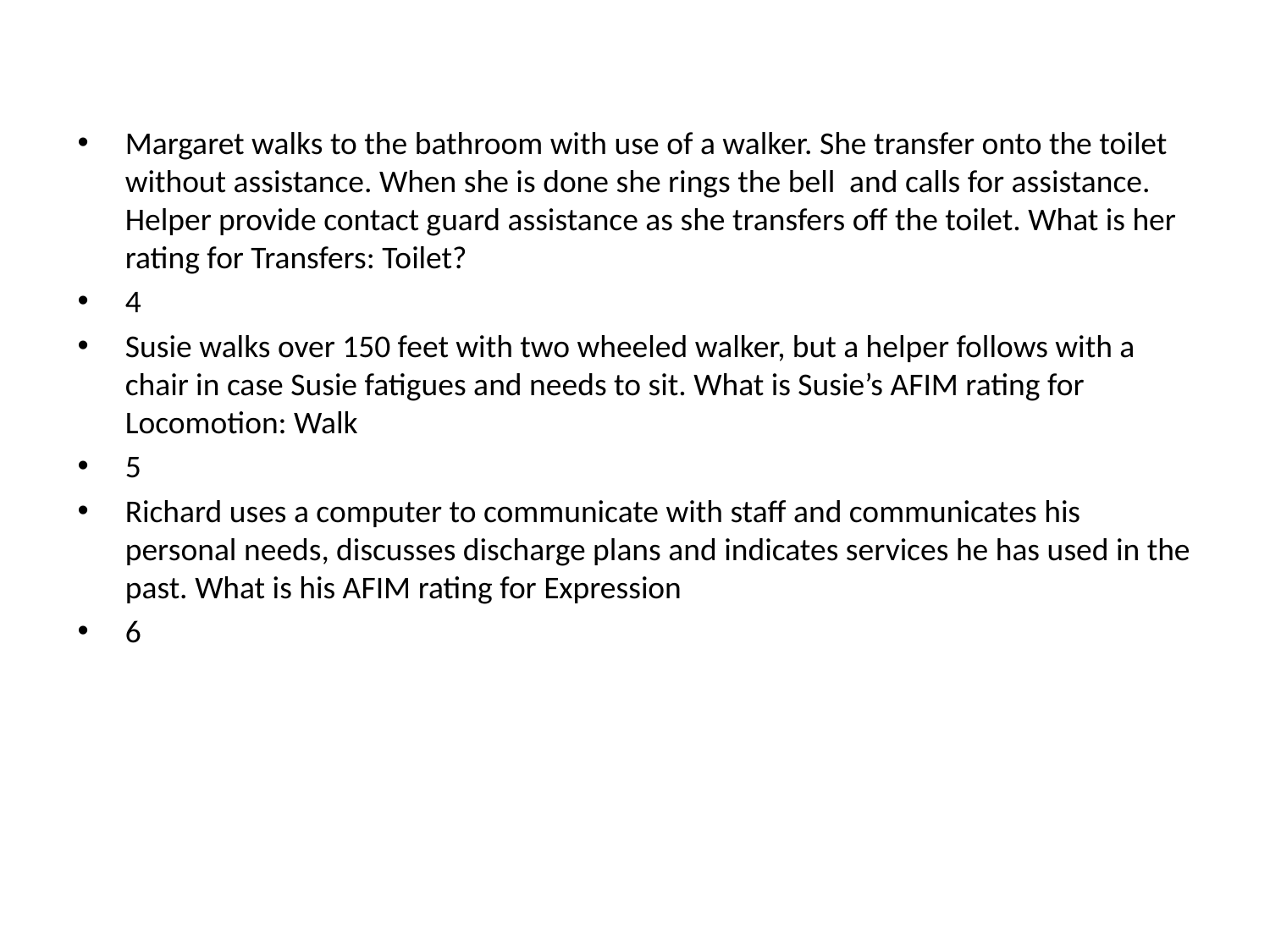

Margaret walks to the bathroom with use of a walker. She transfer onto the toilet without assistance. When she is done she rings the bell  and calls for assistance. Helper provide contact guard assistance as she transfers off the toilet. What is her rating for Transfers: Toilet?
4
Susie walks over 150 feet with two wheeled walker, but a helper follows with a chair in case Susie fatigues and needs to sit. What is Susie’s AFIM rating for Locomotion: Walk
5
Richard uses a computer to communicate with staff and communicates his personal needs, discusses discharge plans and indicates services he has used in the past. What is his AFIM rating for Expression
6